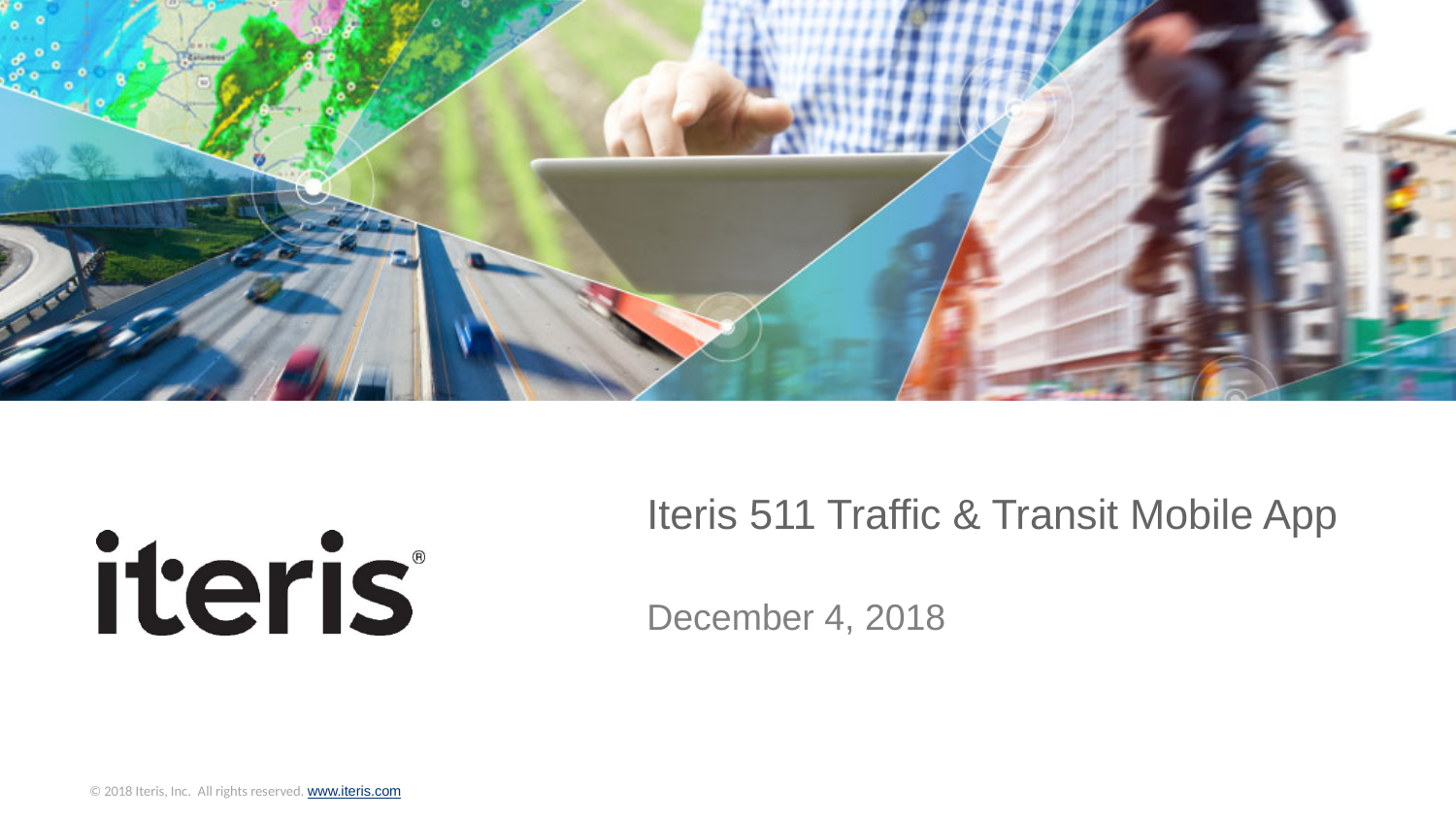

Iteris 511 Traffic & Transit Mobile App
December 4, 2018